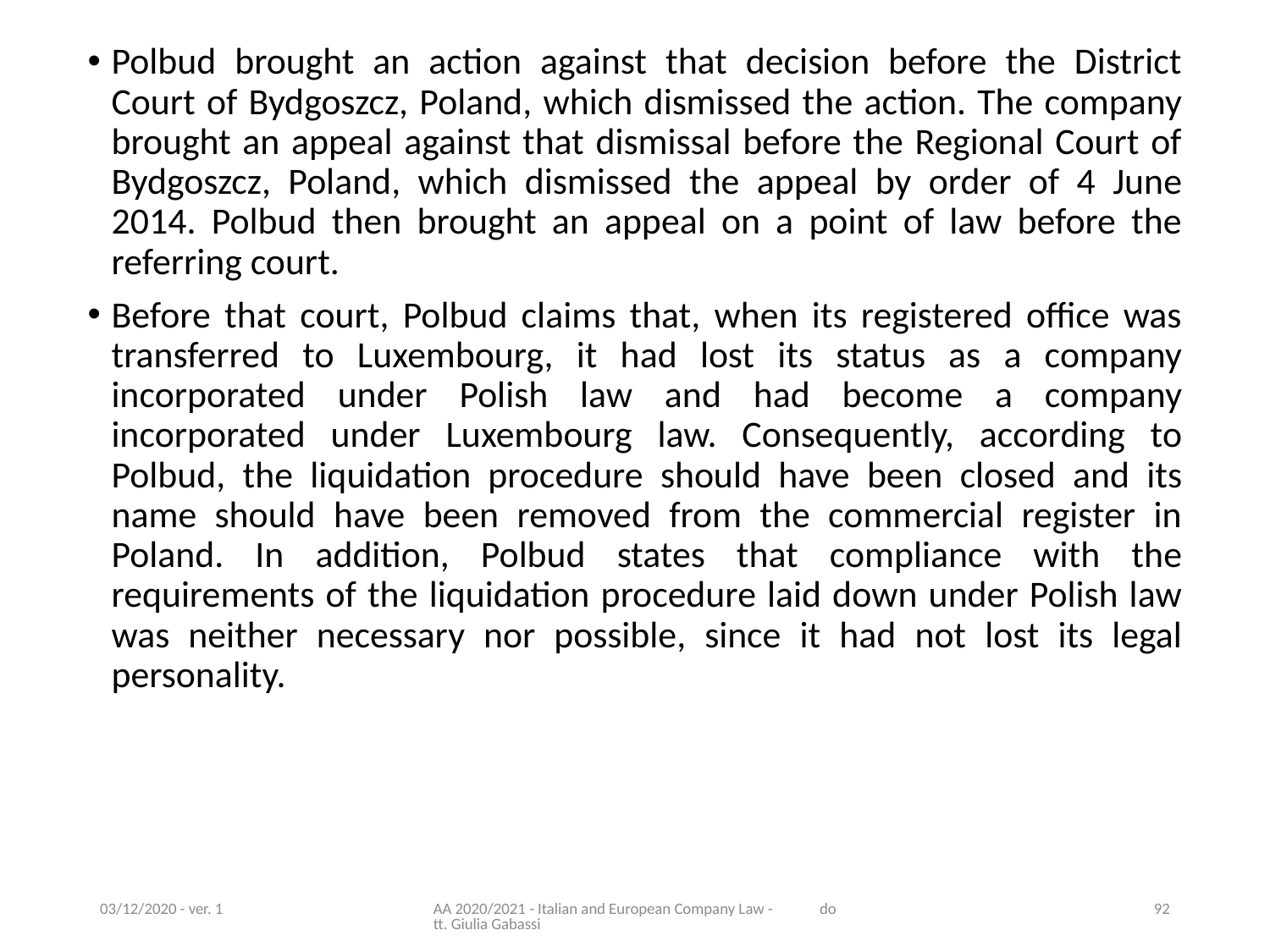

Polbud brought an action against that decision before the District Court of Bydgoszcz, Poland, which dismissed the action. The company brought an appeal against that dismissal before the Regional Court of Bydgoszcz, Poland, which dismissed the appeal by order of 4 June 2014. Polbud then brought an appeal on a point of law before the referring court.
Before that court, Polbud claims that, when its registered office was transferred to Luxembourg, it had lost its status as a company incorporated under Polish law and had become a company incorporated under Luxembourg law. Consequently, according to Polbud, the liquidation procedure should have been closed and its name should have been removed from the commercial register in Poland. In addition, Polbud states that compliance with the requirements of the liquidation procedure laid down under Polish law was neither necessary nor possible, since it had not lost its legal personality.
03/12/2020 - ver. 1
AA 2020/2021 - Italian and European Company Law -             dott. Giulia Gabassi
92